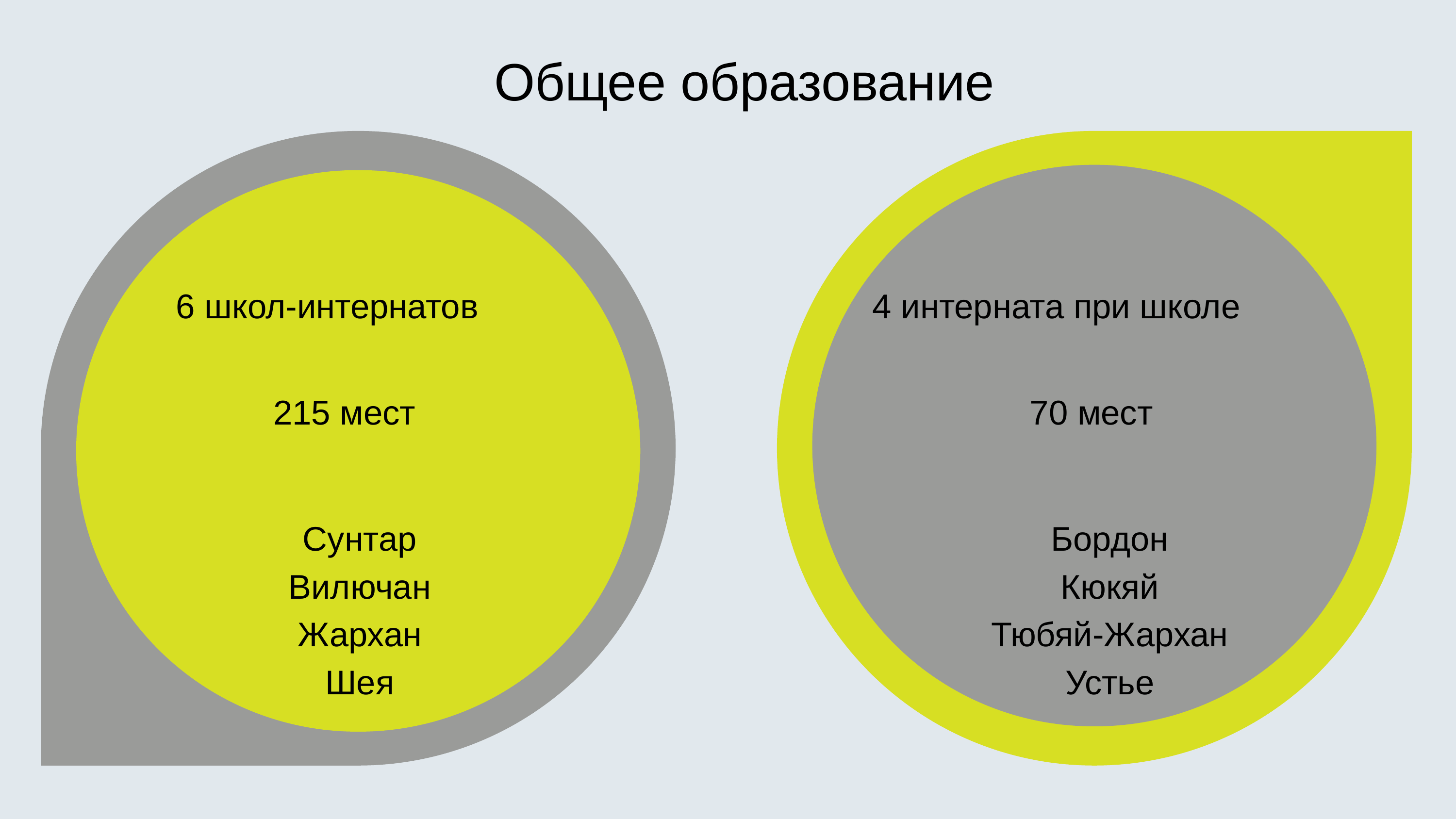

Общее образование

6 школ-интернатов
4 интерната при школе
215 мест
70 мест
Сунтар
Вилючан
Жархан
Шея
Бордон
Кюкяй
Тюбяй-Жархан
Устье